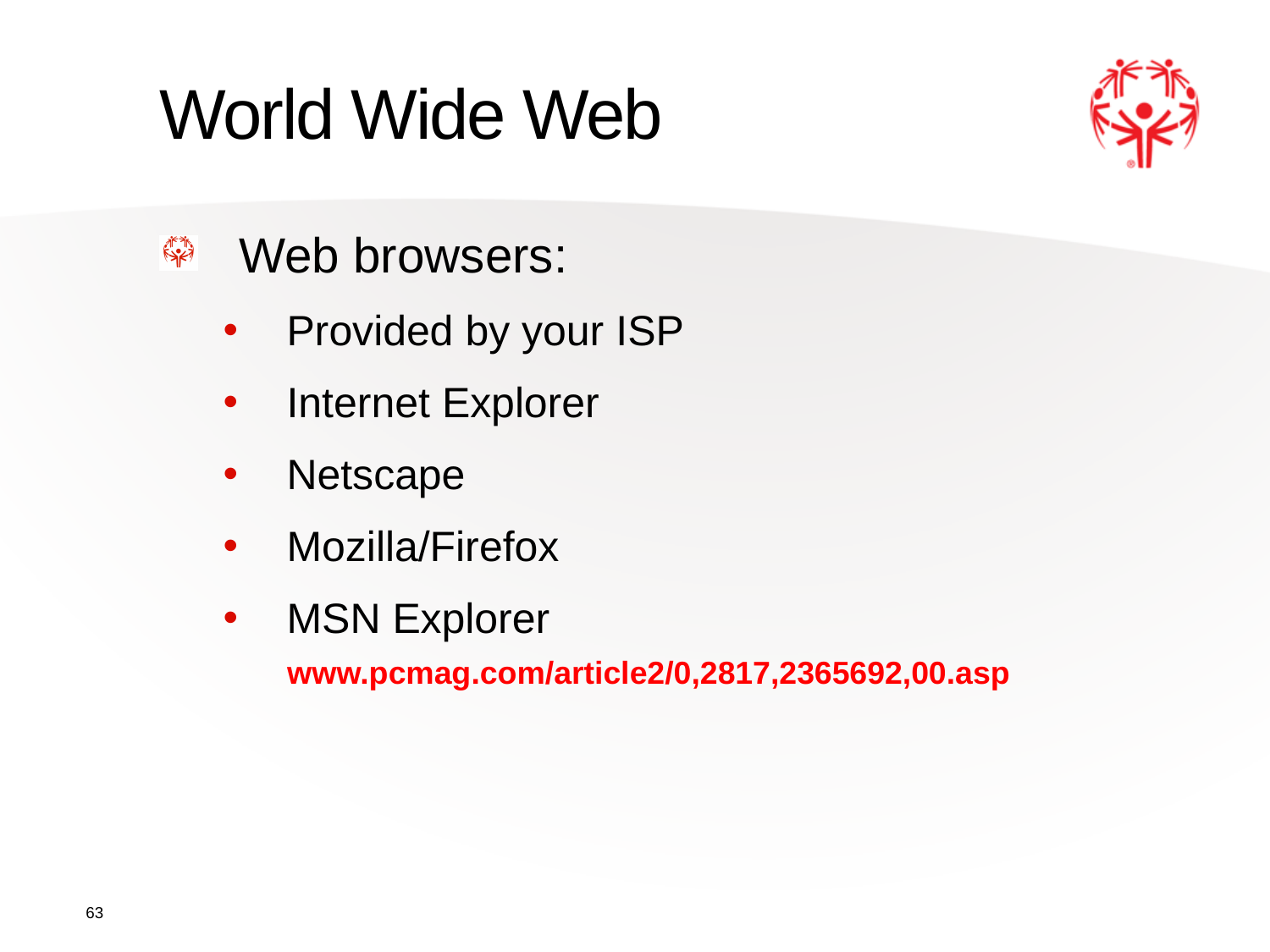

World Wide Web
Web browsers:
Provided by your ISP
Internet Explorer
Netscape
Mozilla/Firefox
MSN Explorer
www.pcmag.com/article2/0,2817,2365692,00.asp

63